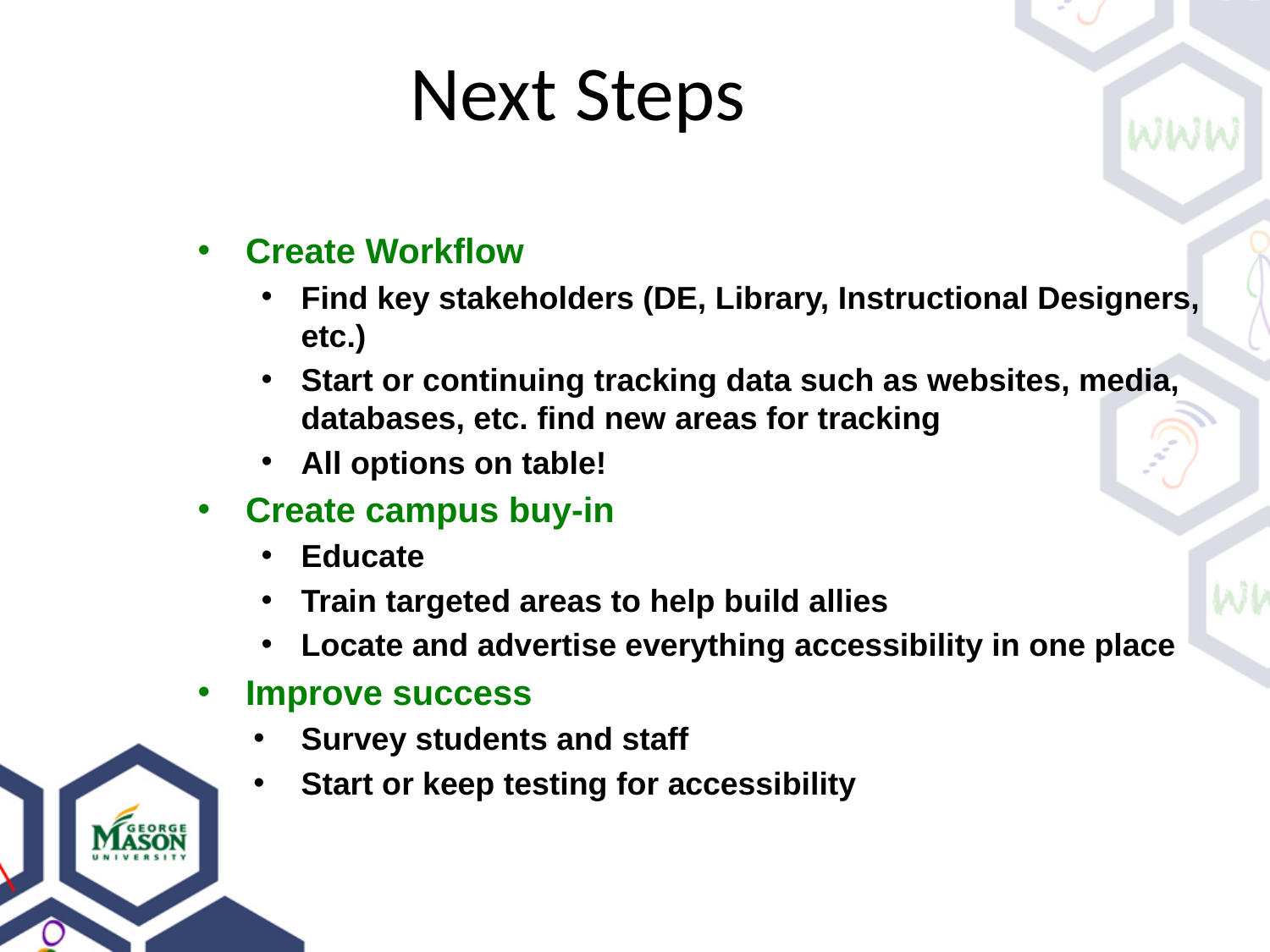

# Next Steps
Create Workflow
Find key stakeholders (DE, Library, Instructional Designers, etc.)
Start or continuing tracking data such as websites, media, databases, etc. find new areas for tracking
All options on table!
Create campus buy-in
Educate
Train targeted areas to help build allies
Locate and advertise everything accessibility in one place
Improve success
Survey students and staff
Start or keep testing for accessibility